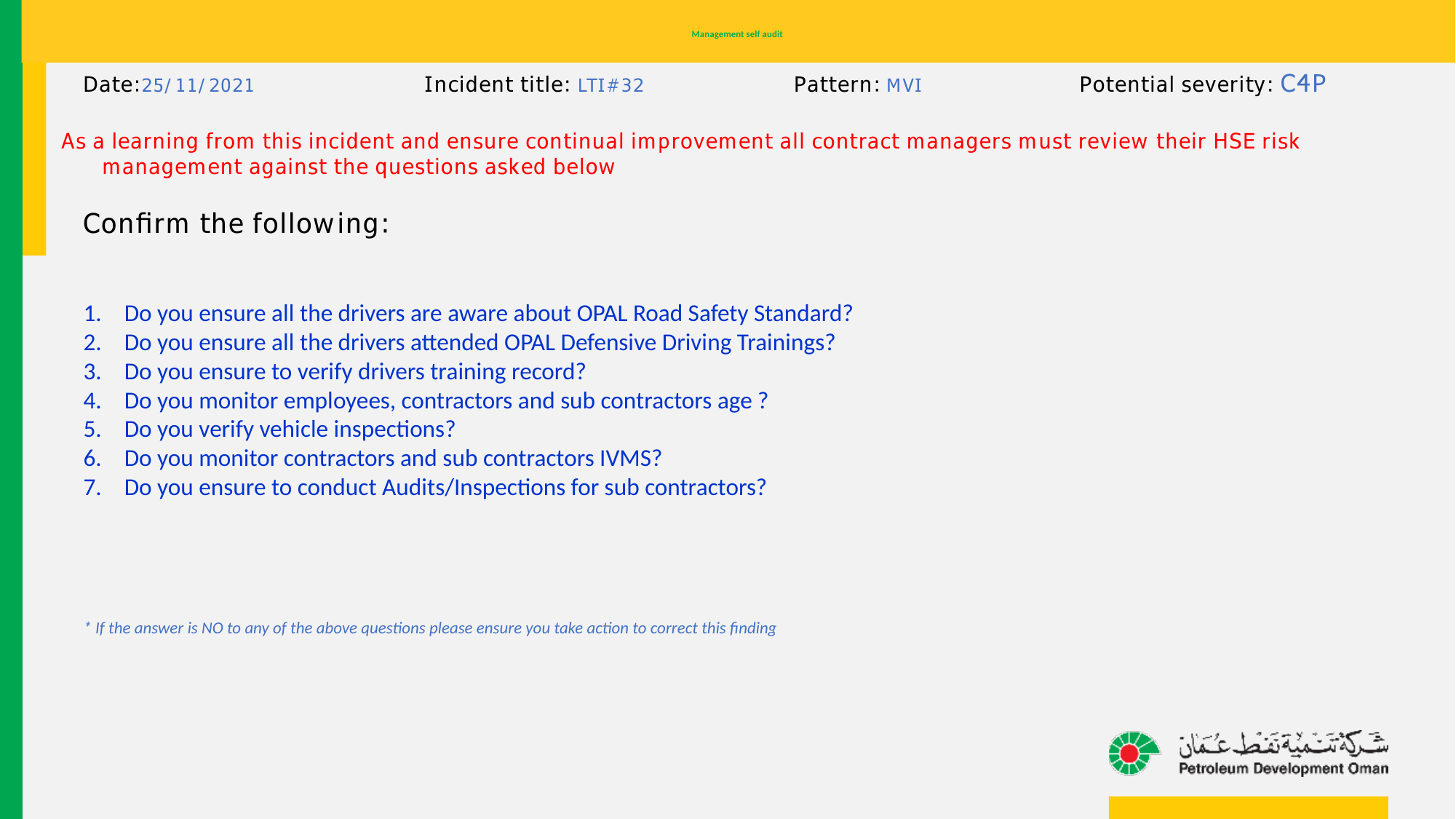

# Management self audit
Date:25/11/2021        		Incident title: LTI#32           	        Pattern: MVI                      Potential severity: C4P
As a learning from this incident and ensure continual improvement all contract managers must review their HSE risk management against the questions asked below
Confirm the following:

Do you ensure all the drivers are aware about OPAL Road Safety Standard?
Do you ensure all the drivers attended OPAL Defensive Driving Trainings?
Do you ensure to verify drivers training record?
Do you monitor employees, contractors and sub contractors age ?
Do you verify vehicle inspections?
Do you monitor contractors and sub contractors IVMS?
Do you ensure to conduct Audits/Inspections for sub contractors?

* If the answer is NO to any of the above questions please ensure you take action to correct this finding